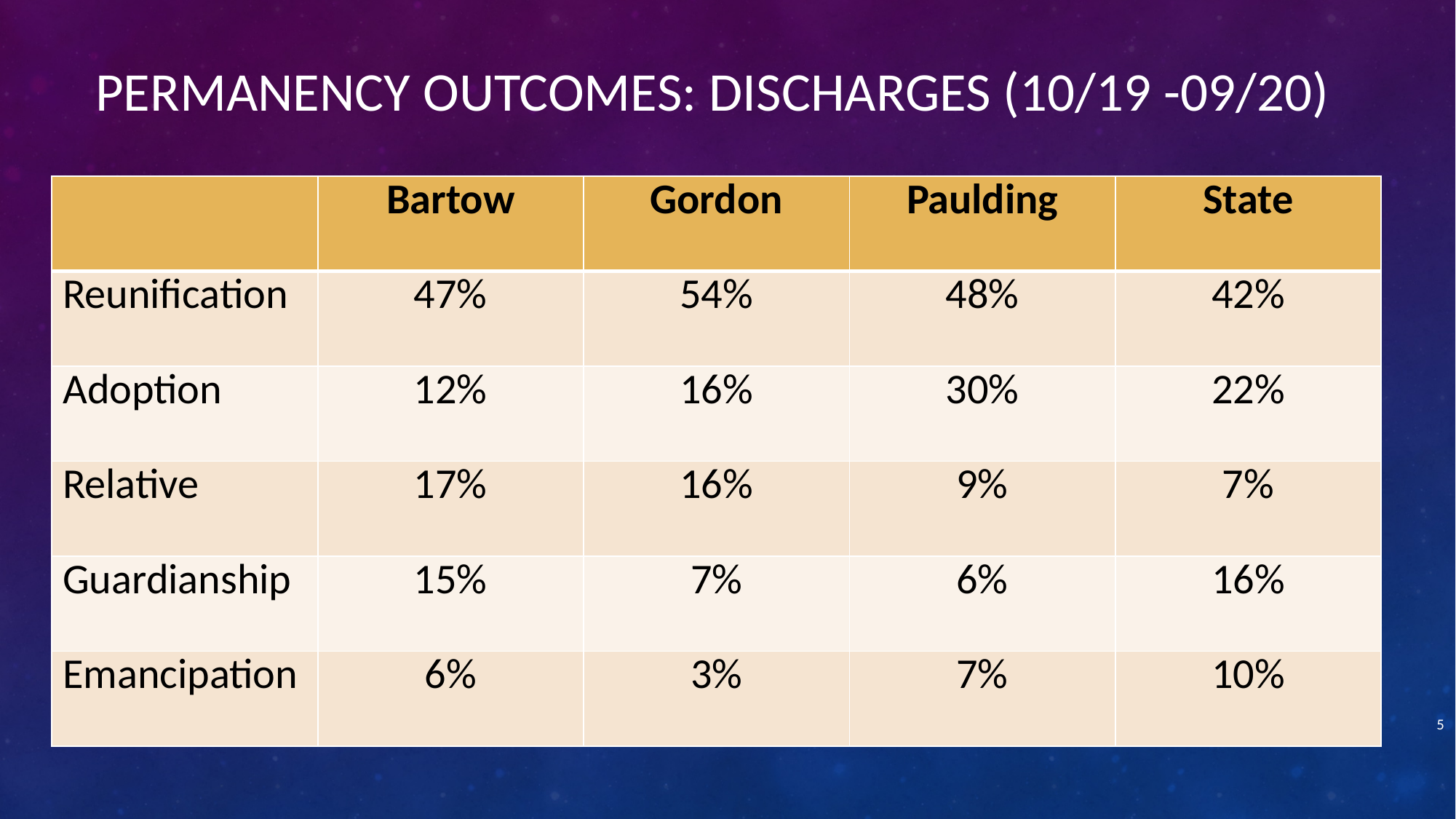

# Permanency Outcomes: discharges (10/19 -09/20)
|  | Bartow | Gordon | Paulding | State |
| --- | --- | --- | --- | --- |
| Reunification | 47% | 54% | 48% | 42% |
| Adoption | 12% | 16% | 30% | 22% |
| Relative | 17% | 16% | 9% | 7% |
| Guardianship | 15% | 7% | 6% | 16% |
| Emancipation | 6% | 3% | 7% | 10% |

5